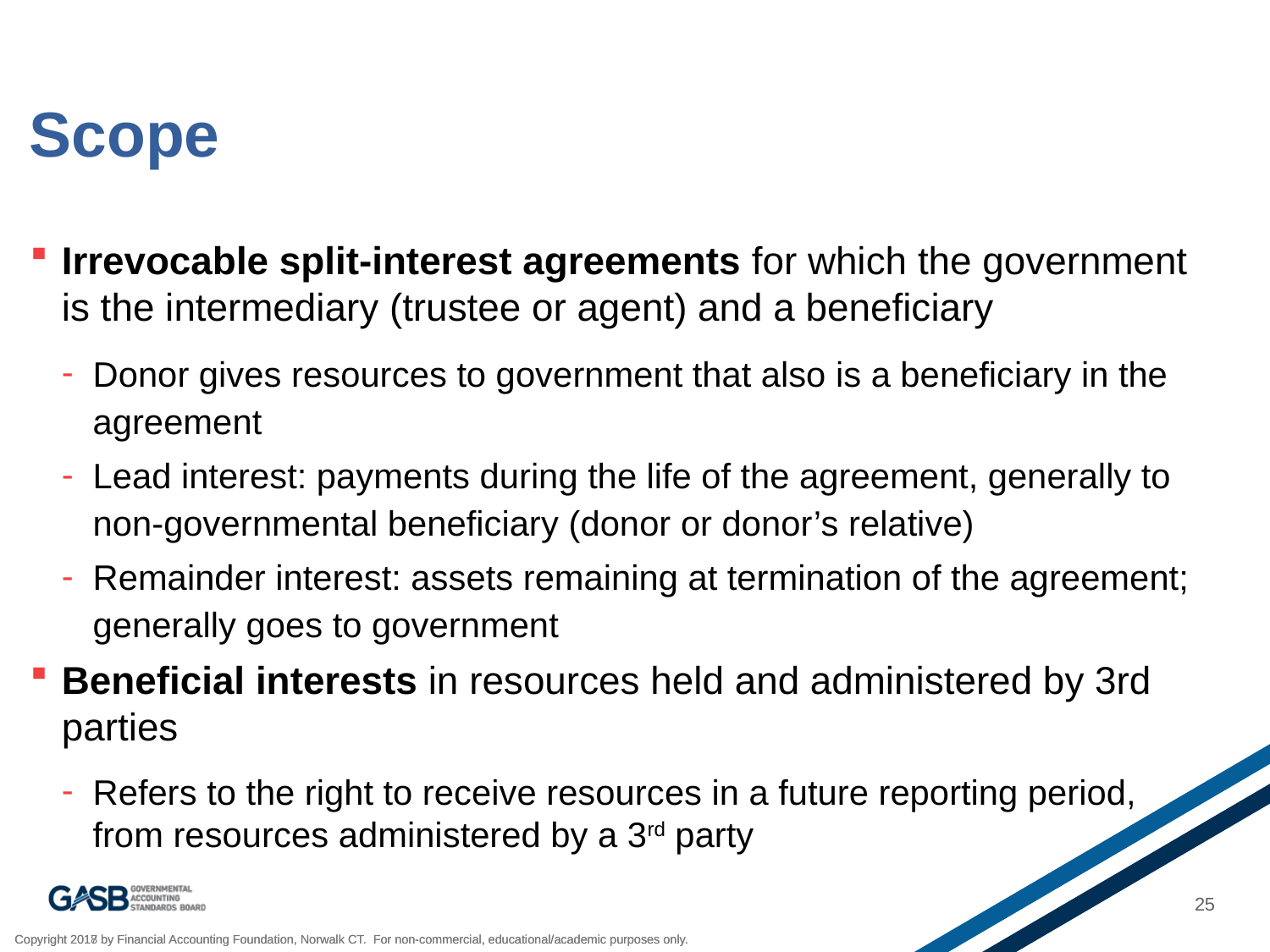

# Scope
Irrevocable split-interest agreements for which the government is the intermediary (trustee or agent) and a beneficiary
Donor gives resources to government that also is a beneficiary in the agreement
Lead interest: payments during the life of the agreement, generally to non-governmental beneficiary (donor or donor’s relative)
Remainder interest: assets remaining at termination of the agreement; generally goes to government
Beneficial interests in resources held and administered by 3rd parties
Refers to the right to receive resources in a future reporting period, from resources administered by a 3rd party
25